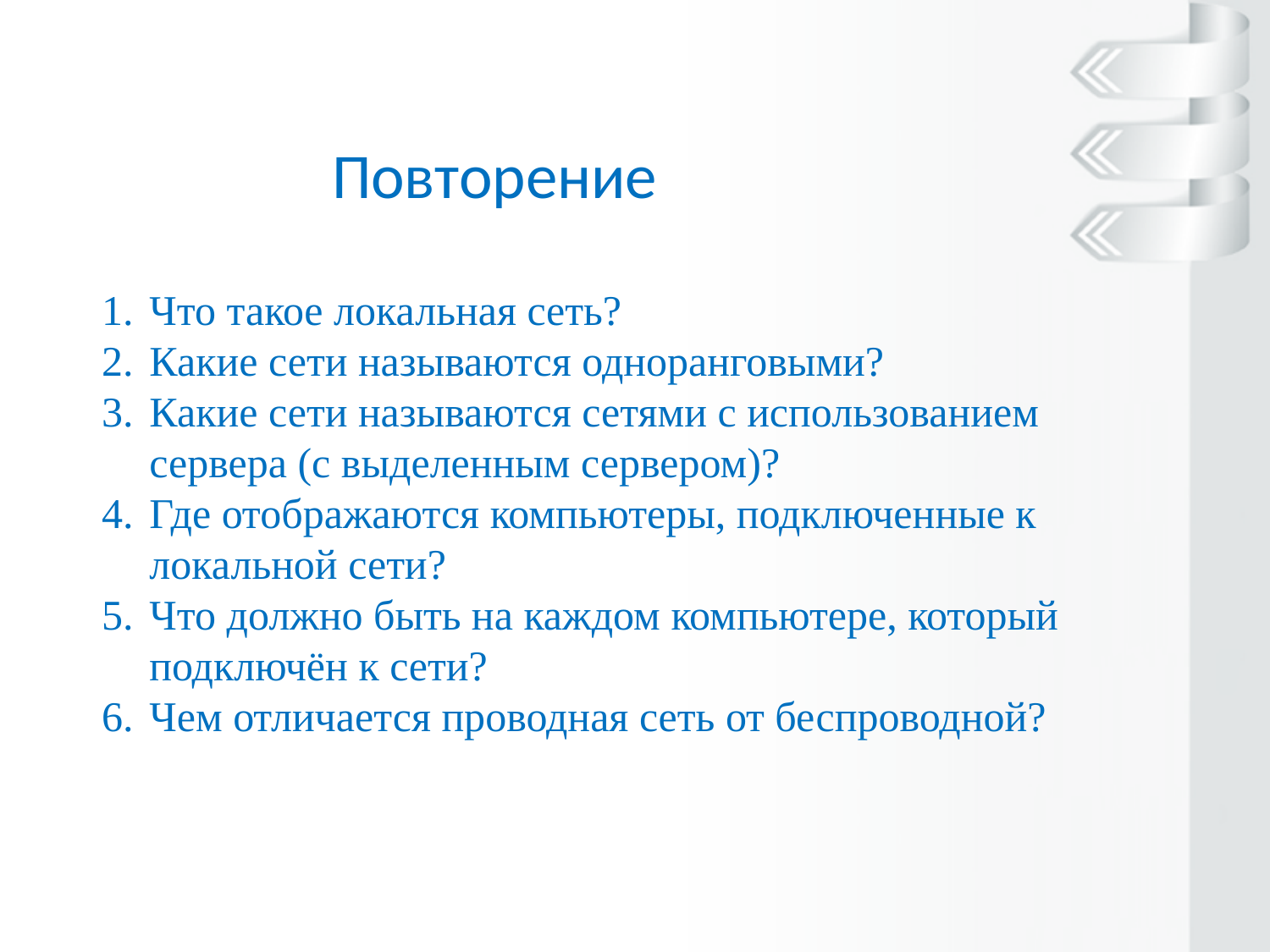

Повторение
Что такое локальная сеть?
Какие сети называются одноранговыми?
Какие сети называются сетями с использованием сервера (с выделенным сервером)?
Где отображаются компьютеры, подключенные к локальной сети?
Что должно быть на каждом компьютере, который подключён к сети?
Чем отличается проводная сеть от беспроводной?